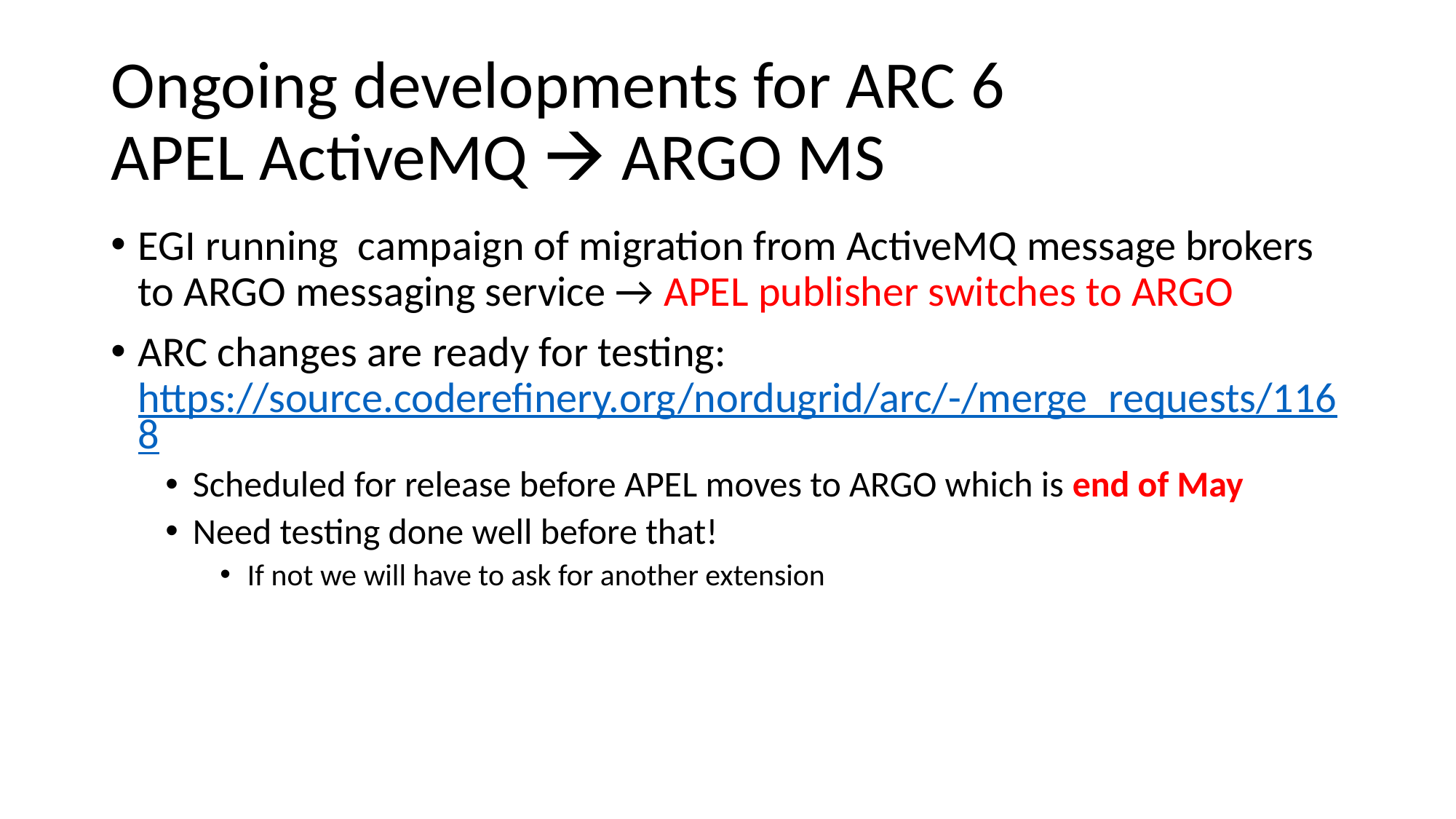

# Ongoing developments for ARC 6 APEL ActiveMQ 🡪 ARGO MS
EGI running  campaign of migration from ActiveMQ message brokers to ARGO messaging service → APEL publisher switches to ARGO
ARC changes are ready for testing: https://source.coderefinery.org/nordugrid/arc/-/merge_requests/1168
Scheduled for release before APEL moves to ARGO which is end of May
Need testing done well before that!
If not we will have to ask for another extension